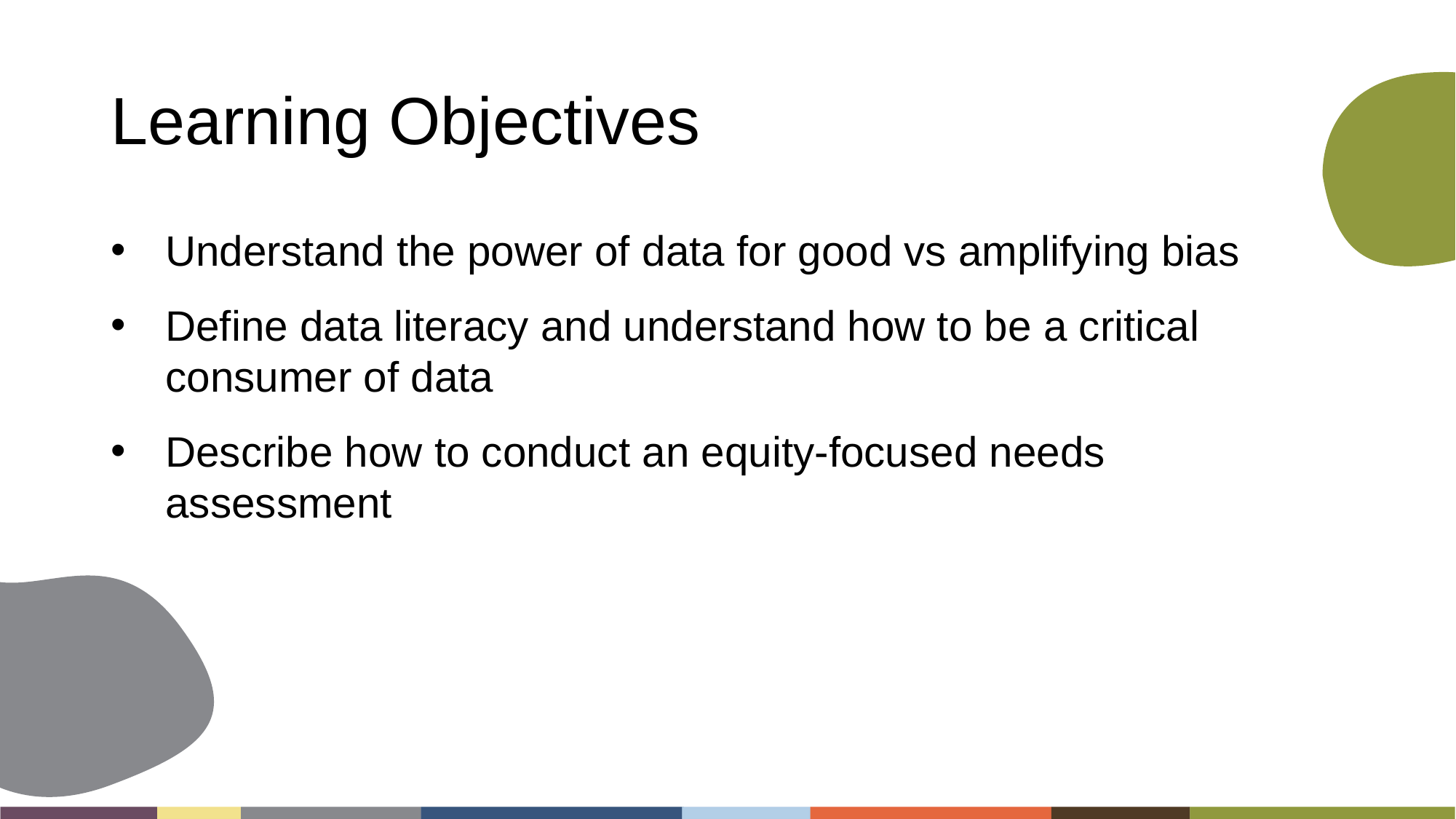

# Learning Objectives

Understand the power of data for good vs amplifying bias
Define data literacy and understand how to be a critical consumer of data
Describe how to conduct an equity-focused needs assessment